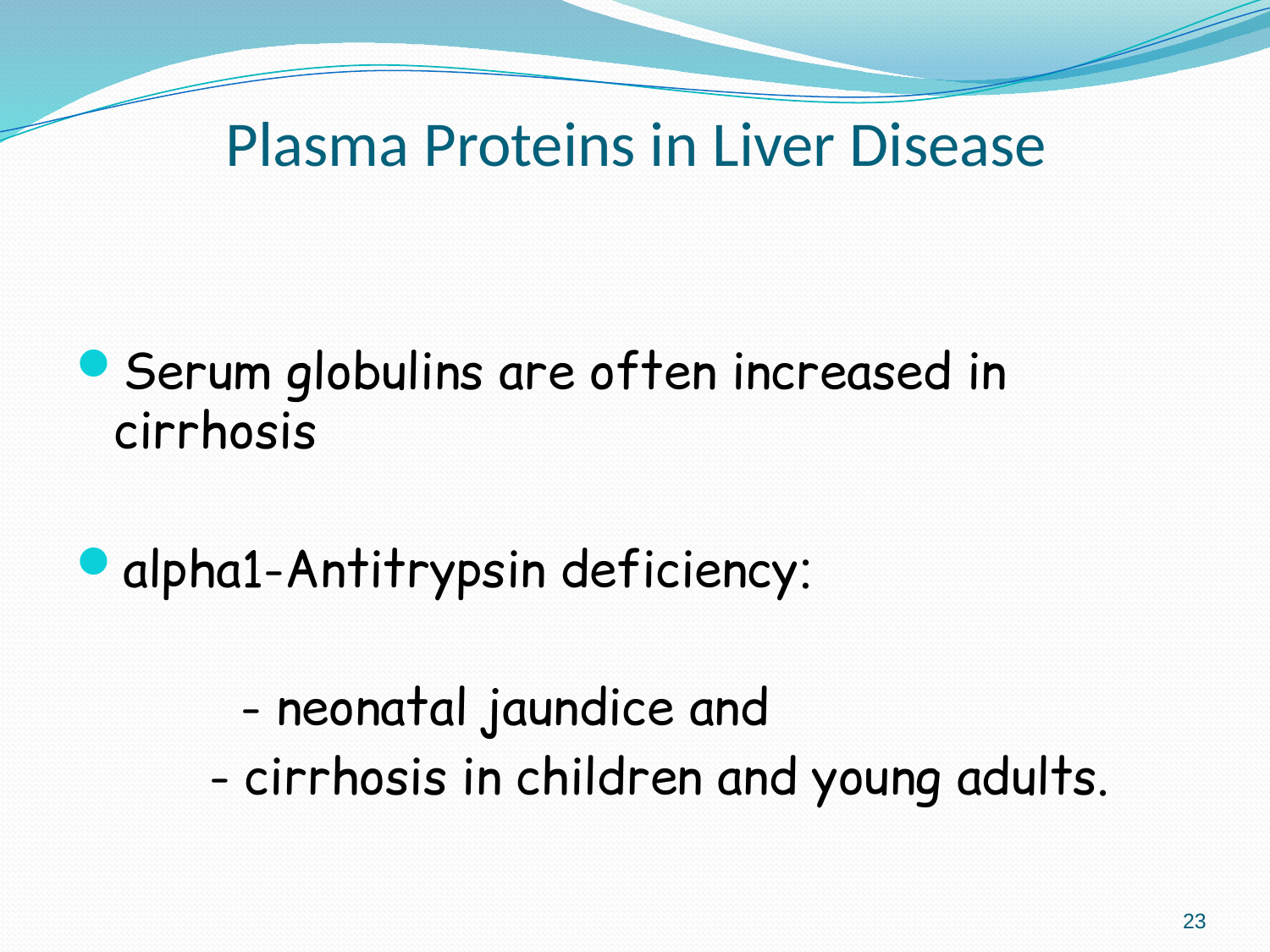

# Plasma Proteins in Liver Disease

Serum globulins are often increased in cirrhosis

alpha1-Antitrypsin deficiency:

		- neonatal jaundice and
         - cirrhosis in children and young adults.
23